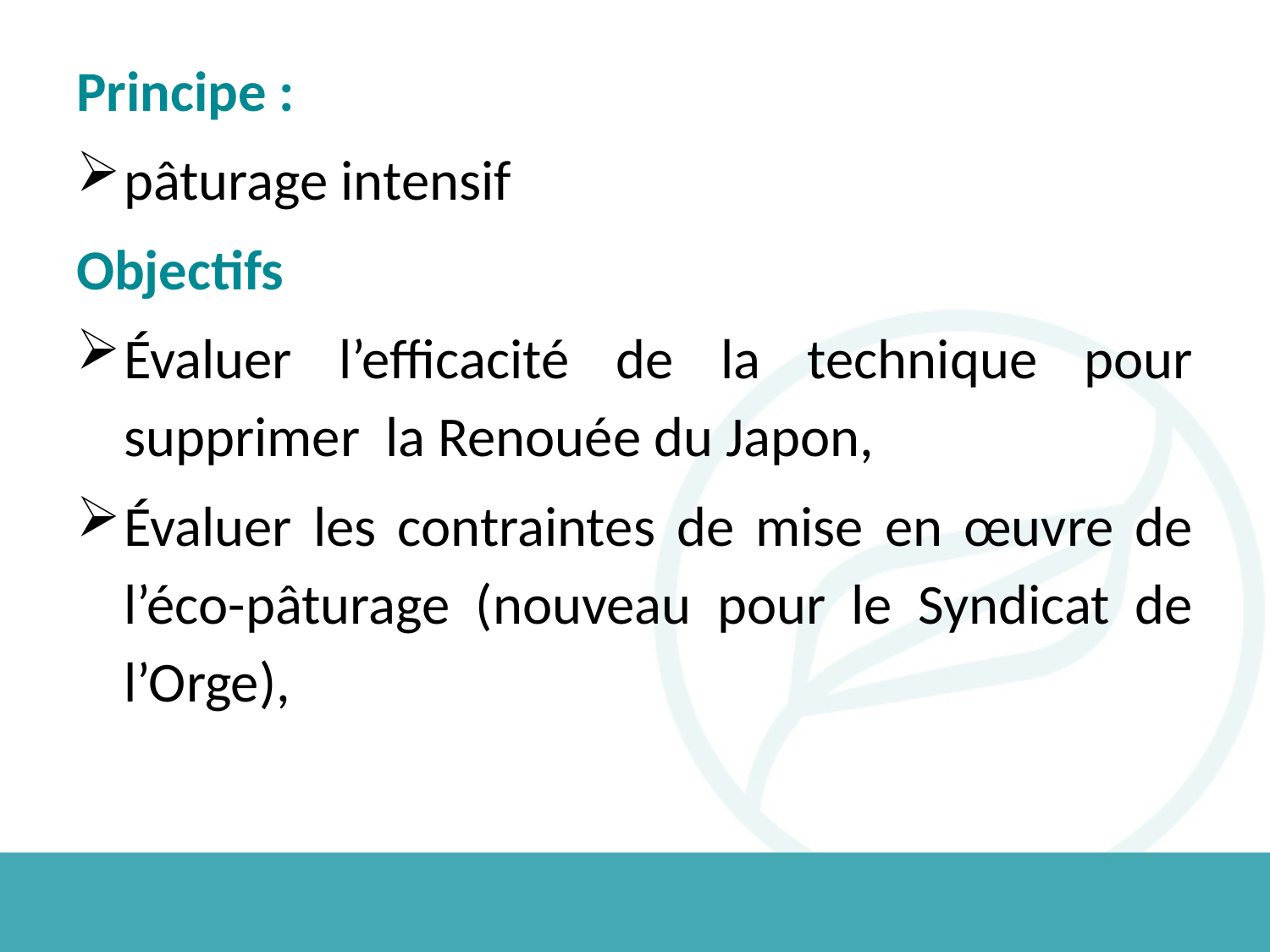

Principe :
pâturage intensif
Objectifs
Évaluer l’efficacité de la technique pour supprimer  la Renouée du Japon,
Évaluer les contraintes de mise en œuvre de l’éco-pâturage (nouveau pour le Syndicat de l’Orge),